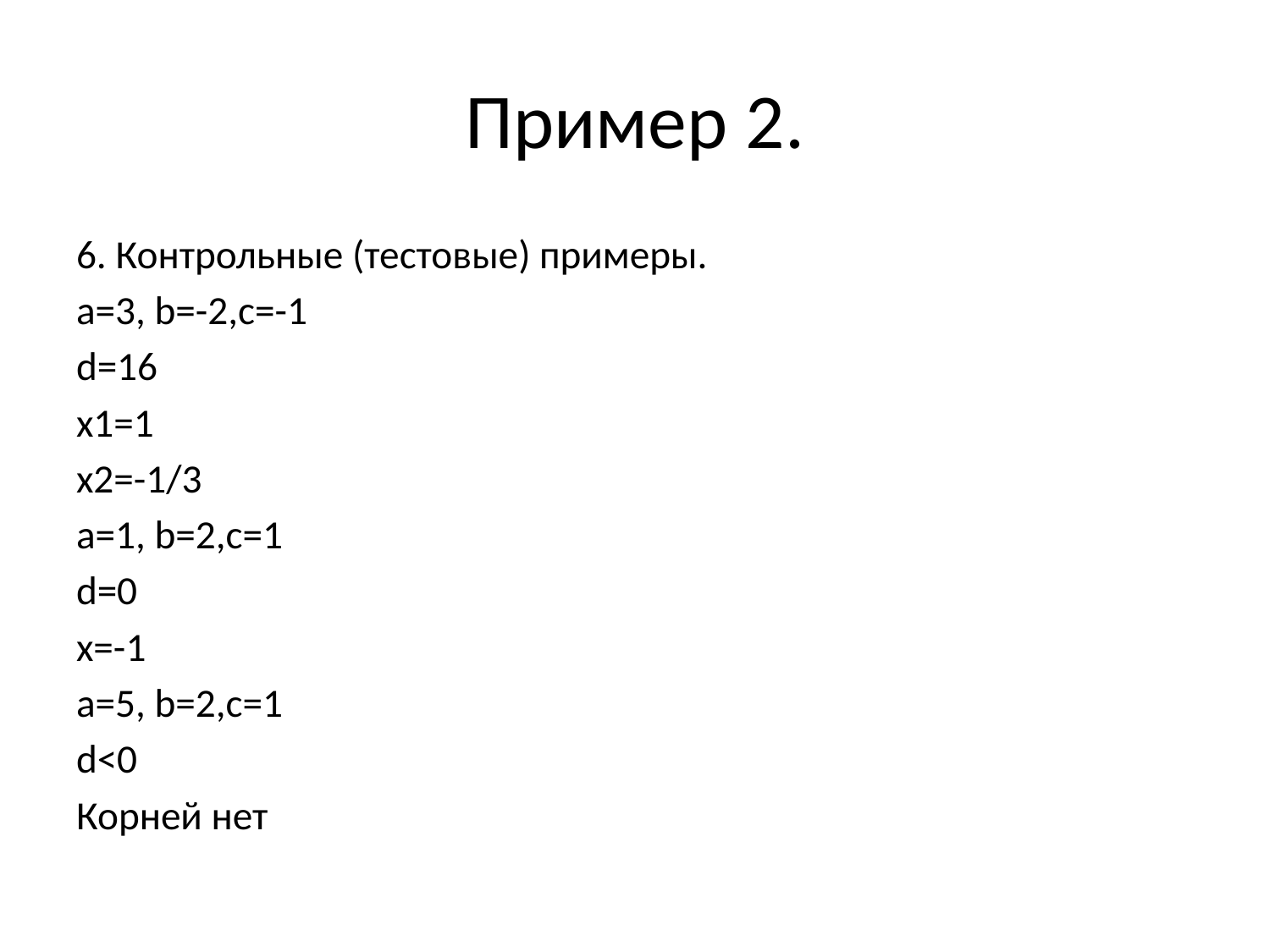

# Пример 2.
6. Контрольные (тестовые) примеры.
a=3, b=-2,c=-1
d=16
x1=1
x2=-1/3
a=1, b=2,c=1
d=0
x=-1
a=5, b=2,c=1
d<0
Корней нет